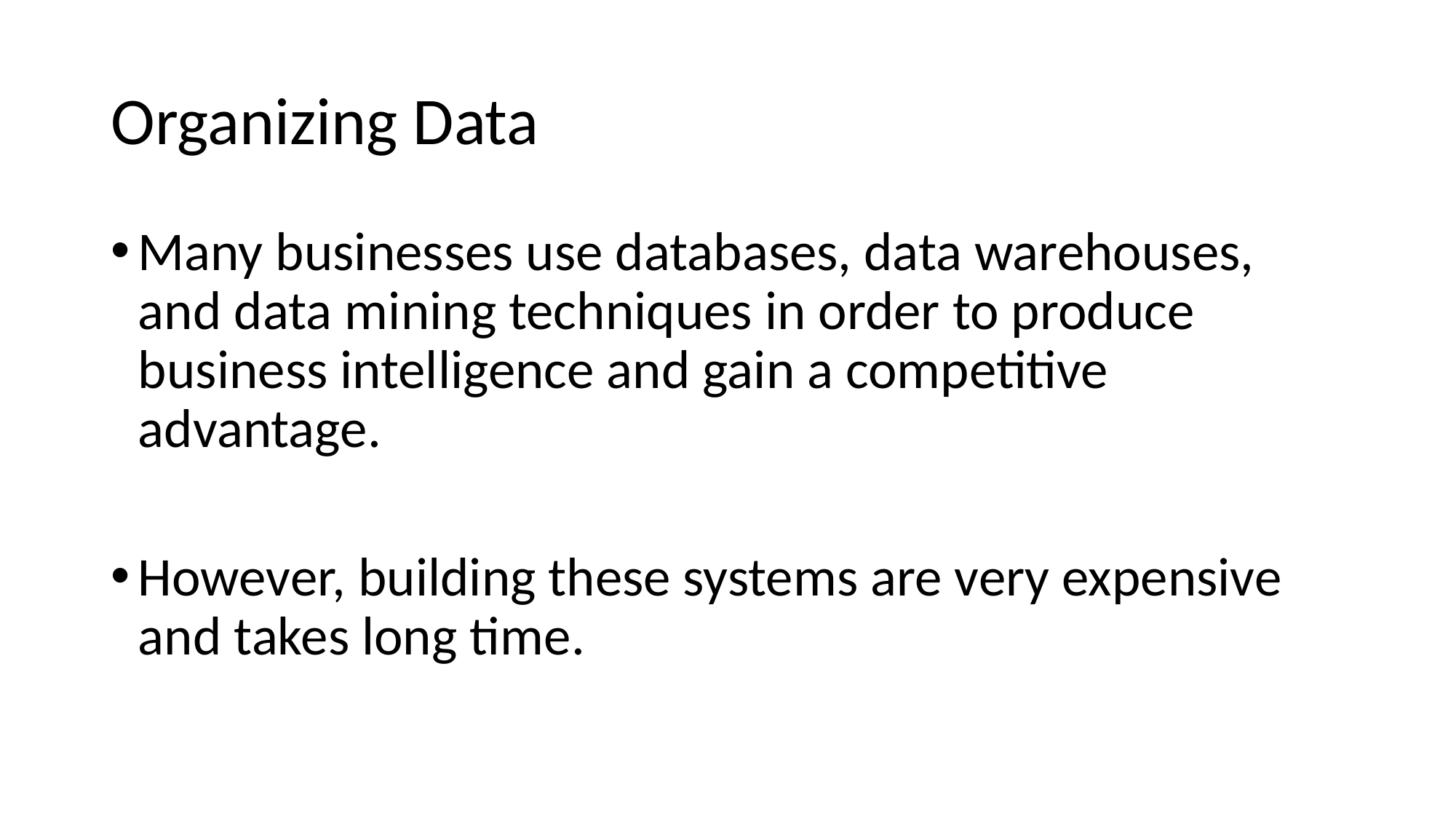

# Organizing Data
Many businesses use databases, data warehouses, and data mining techniques in order to produce business intelligence and gain a competitive advantage.

However, building these systems are very expensive and takes long time.